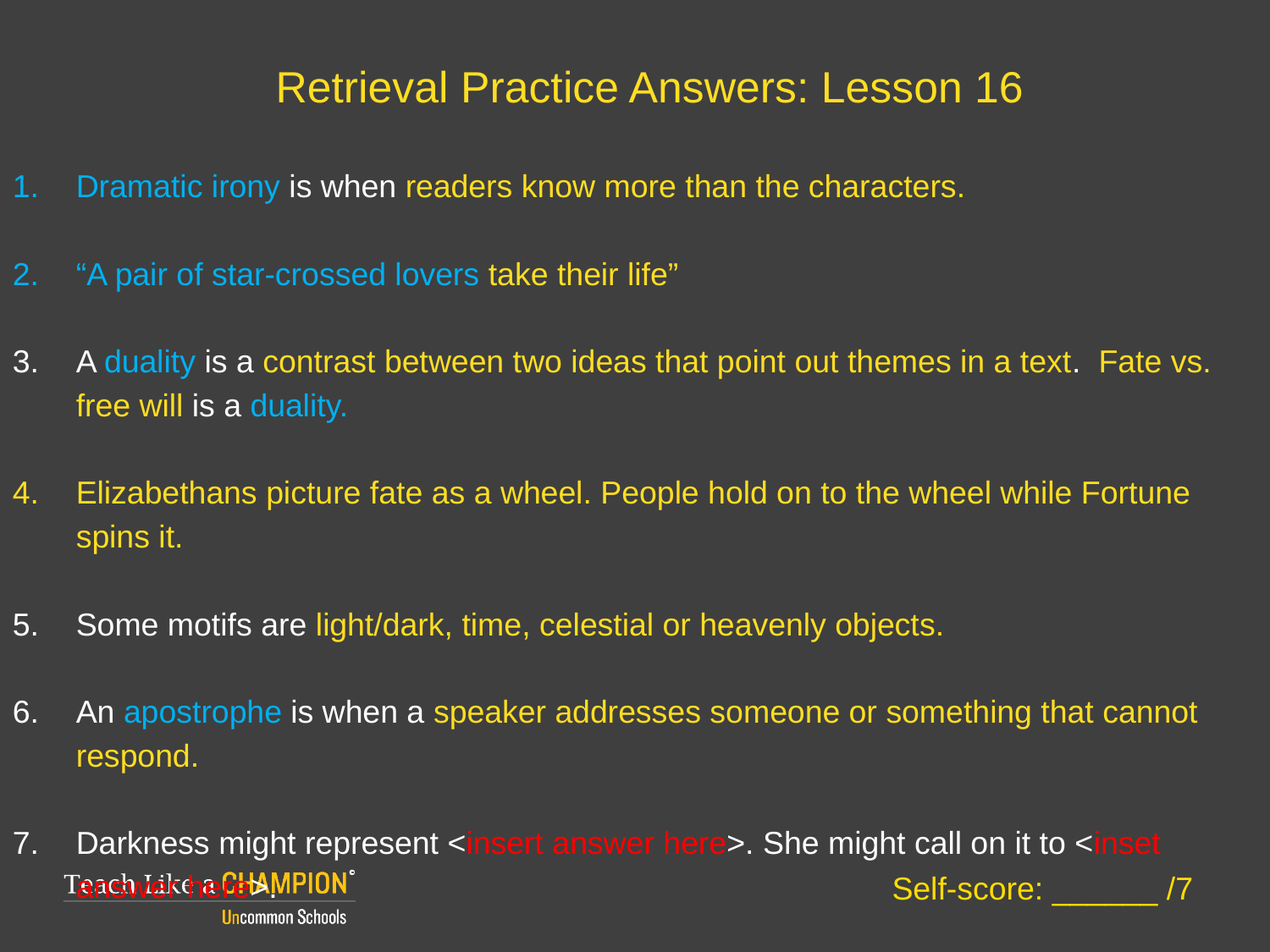

# Retrieval Practice Answers: Lesson 16
Dramatic irony is when readers know more than the characters.

“A pair of star-crossed lovers take their life”

A duality is a contrast between two ideas that point out themes in a text.  Fate vs. free will is a duality.

Elizabethans picture fate as a wheel. People hold on to the wheel while Fortune spins it.

Some motifs are light/dark, time, celestial or heavenly objects.

An apostrophe is when a speaker addresses someone or something that cannot respond.

Darkness might represent <insert answer here>. She might call on it to <inset answer here>.
Self-score: ______ /7